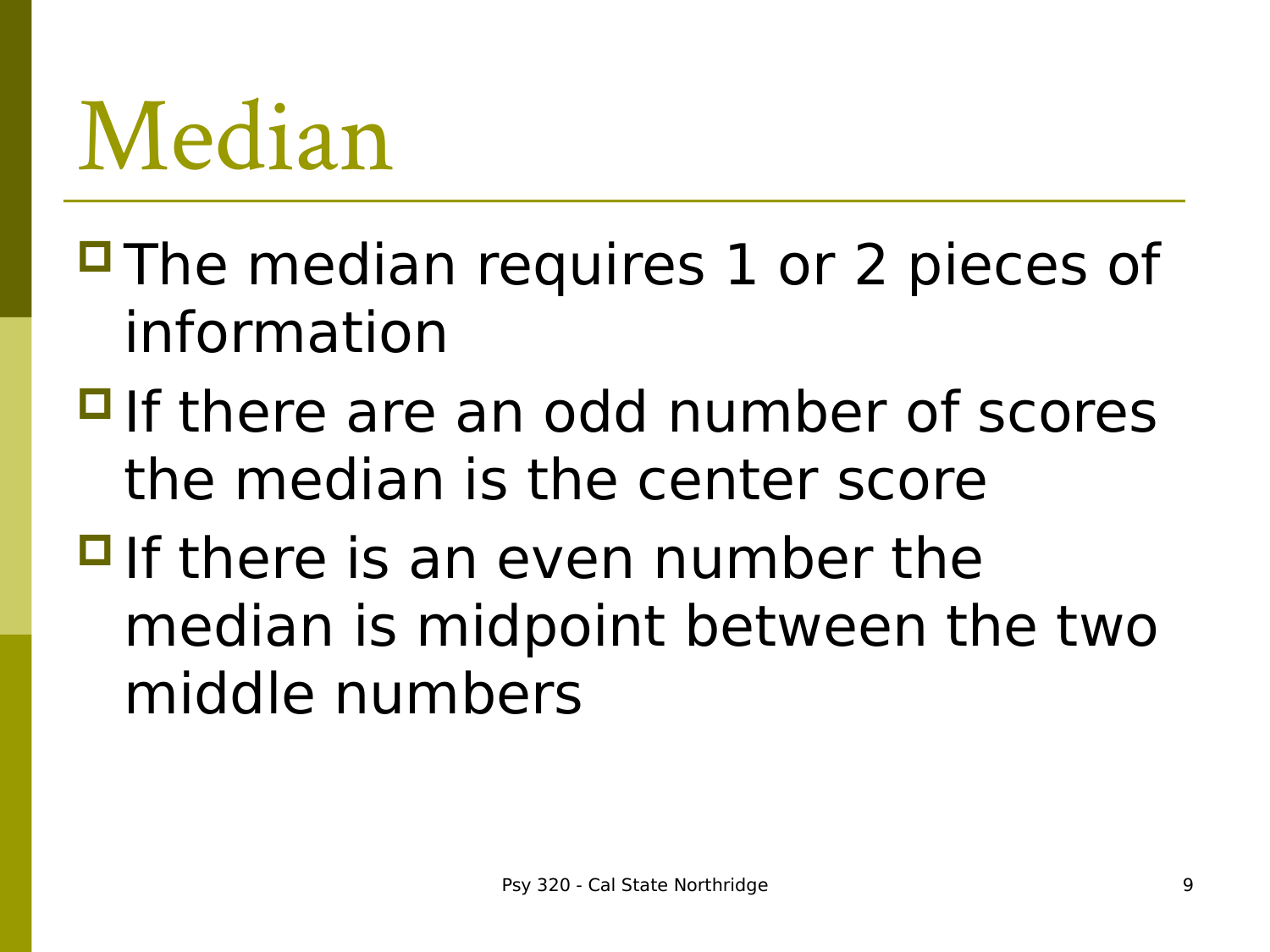

# Median
The median requires 1 or 2 pieces of information
If there are an odd number of scores the median is the center score
If there is an even number the median is midpoint between the two middle numbers
Psy 320 - Cal State Northridge
9